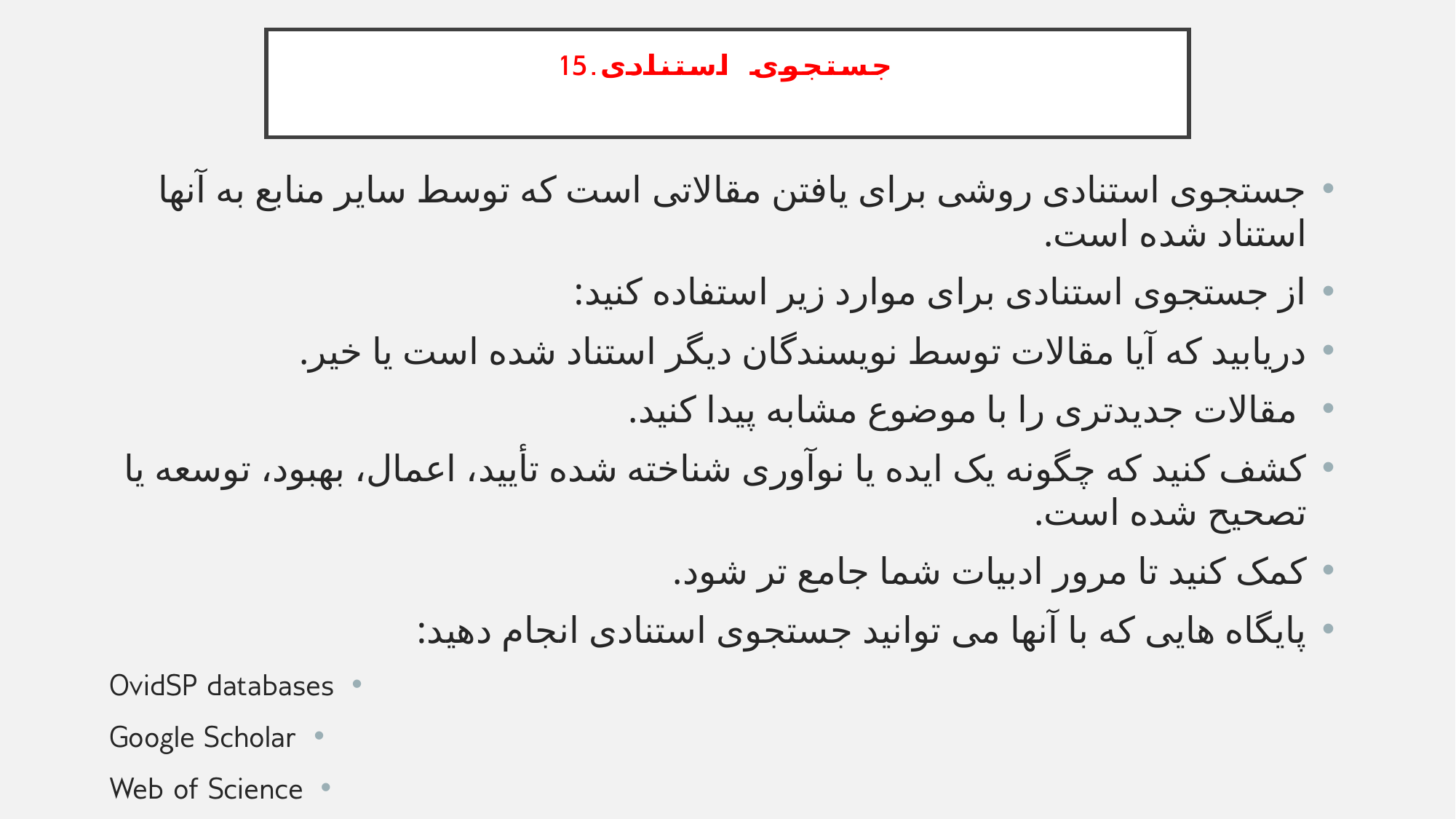

# 15.جستجوی  استنادی
جستجوی استنادی روشی برای یافتن مقالاتی است که توسط سایر منابع به آنها استناد شده است.
از جستجوی استنادی برای موارد زیر استفاده کنید:
دریابید که آیا مقالات توسط نویسندگان دیگر استناد شده است یا خیر.
 مقالات جدیدتری را با موضوع مشابه پیدا کنید.
کشف کنید که چگونه یک ایده یا نوآوری شناخته شده تأیید، اعمال، بهبود، توسعه یا تصحیح شده است.
کمک کنید تا مرور ادبیات شما جامع تر شود.
پایگاه هایی که با آنها می توانید جستجوی استنادی انجام دهید:
OvidSP databases
Google Scholar
Web of Science
Scopus